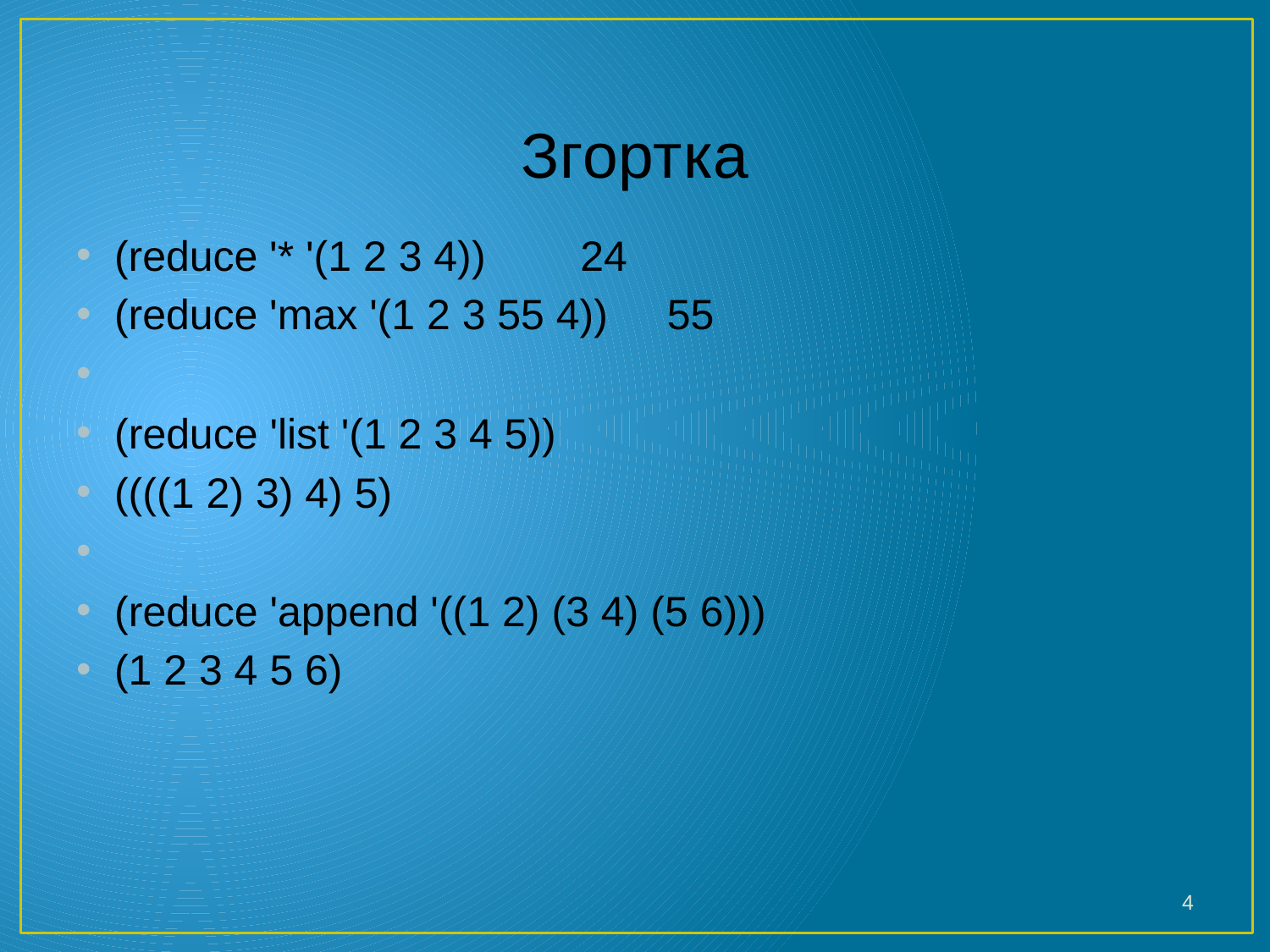

# Згортка
(reduce '* '(1 2 3 4))        24
(reduce 'max '(1 2 3 55 4))     55

(reduce 'list '(1 2 3 4 5))
((((1 2) 3) 4) 5)

(reduce 'append '((1 2) (3 4) (5 6)))
(1 2 3 4 5 6)

4